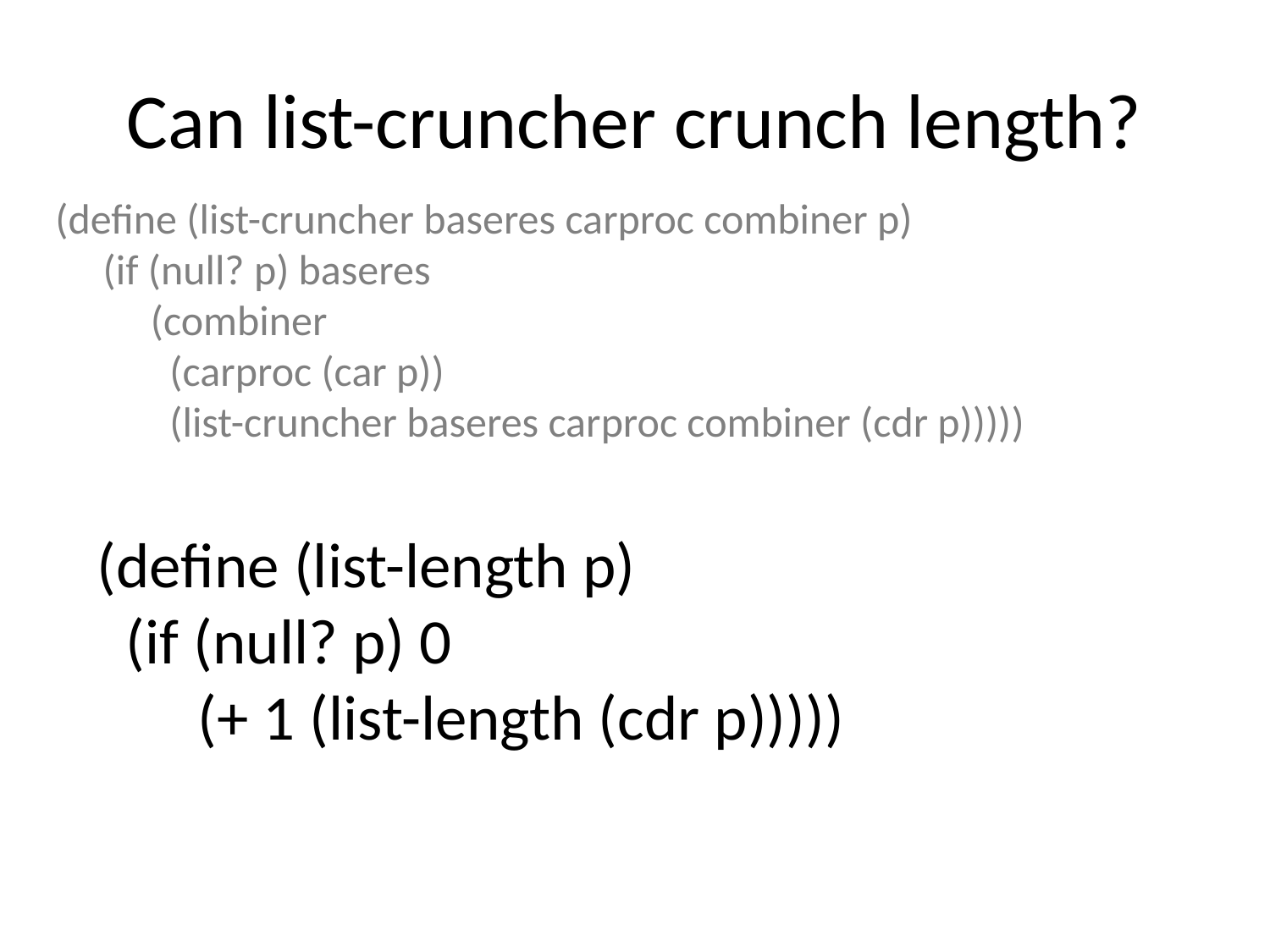

# Can list-cruncher crunch length?
(define (list-cruncher baseres carproc combiner p)
     (if (null? p) baseres
          (combiner
            (carproc (car p))
            (list-cruncher baseres carproc combiner (cdr p)))))
(define (list-length p)
  (if (null? p) 0
       (+ 1 (list-length (cdr p)))))